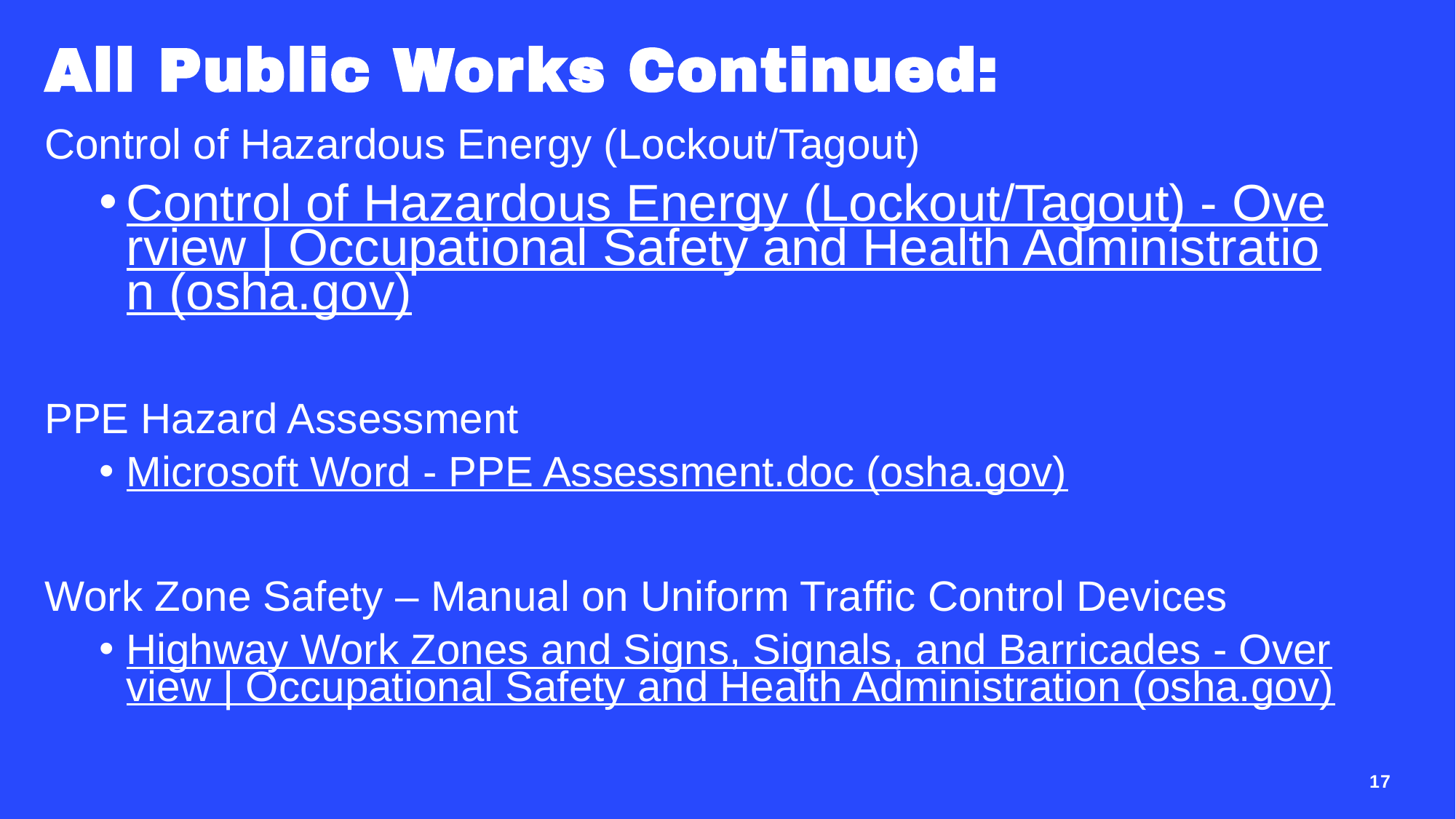

# All Public Works Continued:
Control of Hazardous Energy (Lockout/Tagout)
Control of Hazardous Energy (Lockout/Tagout) - Overview | Occupational Safety and Health Administration (osha.gov)

PPE Hazard Assessment
Microsoft Word - PPE Assessment.doc (osha.gov)

Work Zone Safety – Manual on Uniform Traffic Control Devices
Highway Work Zones and Signs, Signals, and Barricades - Overview | Occupational Safety and Health Administration (osha.gov)

17